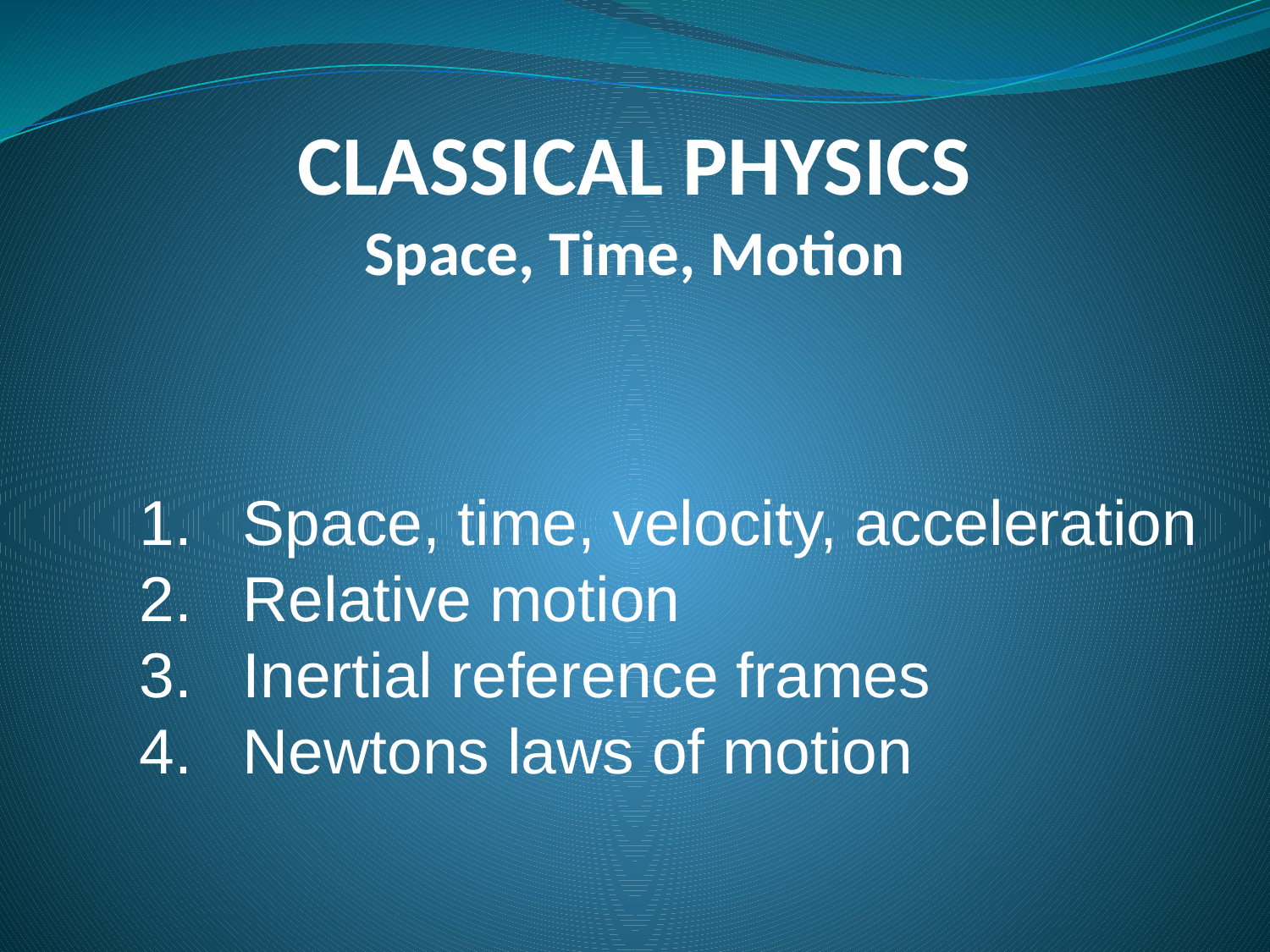

CLASSICAL PHYSICS
Space, Time, Motion

Space, time, velocity, acceleration
Relative motion
Inertial reference frames
Newtons laws of motion